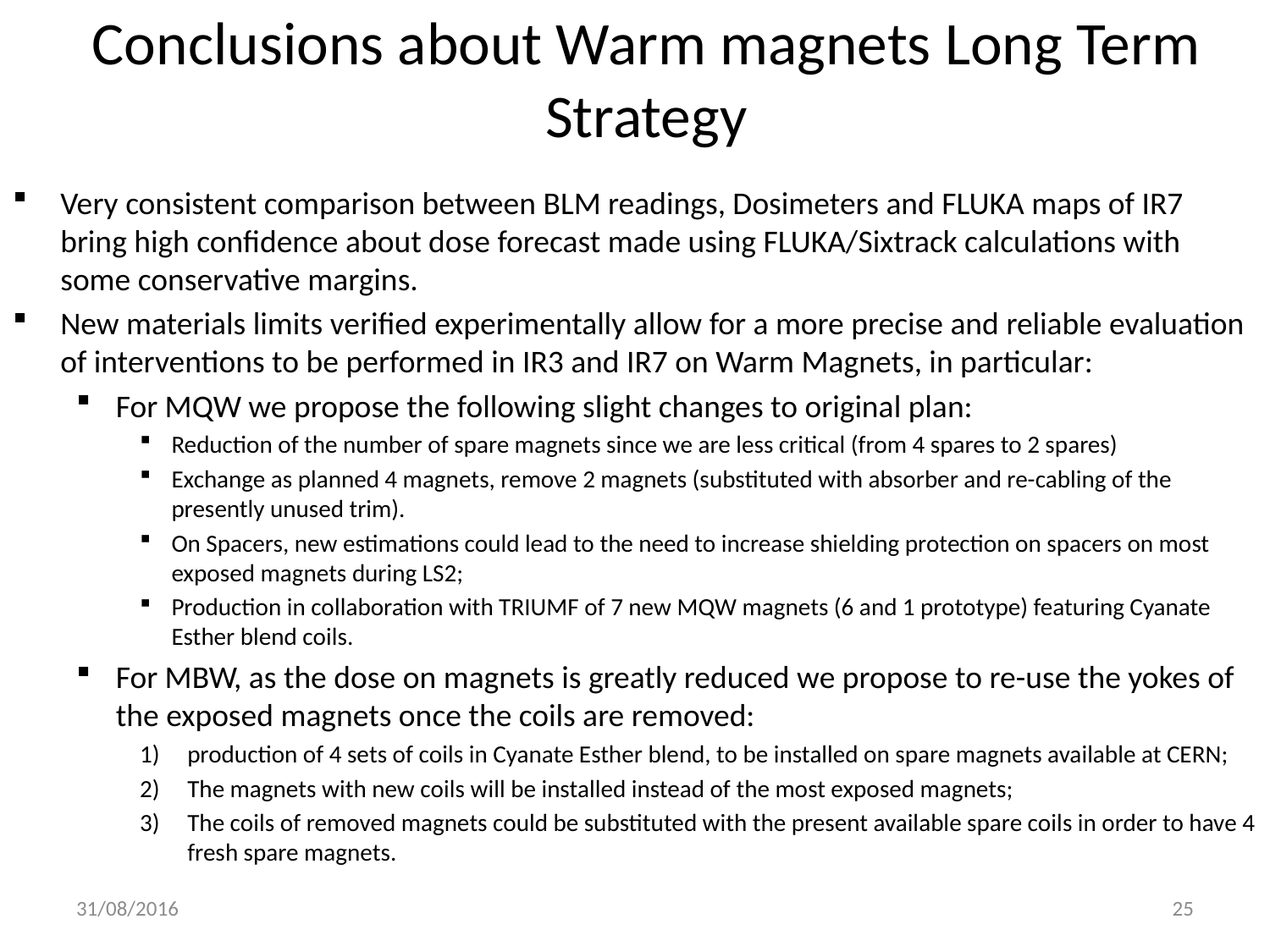

# Conclusions about Warm magnets Long Term Strategy
Very consistent comparison between BLM readings, Dosimeters and FLUKA maps of IR7 bring high confidence about dose forecast made using FLUKA/Sixtrack calculations with some conservative margins.
New materials limits verified experimentally allow for a more precise and reliable evaluation of interventions to be performed in IR3 and IR7 on Warm Magnets, in particular:
For MQW we propose the following slight changes to original plan:
Reduction of the number of spare magnets since we are less critical (from 4 spares to 2 spares)
Exchange as planned 4 magnets, remove 2 magnets (substituted with absorber and re-cabling of the presently unused trim).
On Spacers, new estimations could lead to the need to increase shielding protection on spacers on most exposed magnets during LS2;
Production in collaboration with TRIUMF of 7 new MQW magnets (6 and 1 prototype) featuring Cyanate Esther blend coils.
For MBW, as the dose on magnets is greatly reduced we propose to re-use the yokes of the exposed magnets once the coils are removed:
production of 4 sets of coils in Cyanate Esther blend, to be installed on spare magnets available at CERN;
The magnets with new coils will be installed instead of the most exposed magnets;
The coils of removed magnets could be substituted with the present available spare coils in order to have 4 fresh spare magnets.
31/08/2016
25